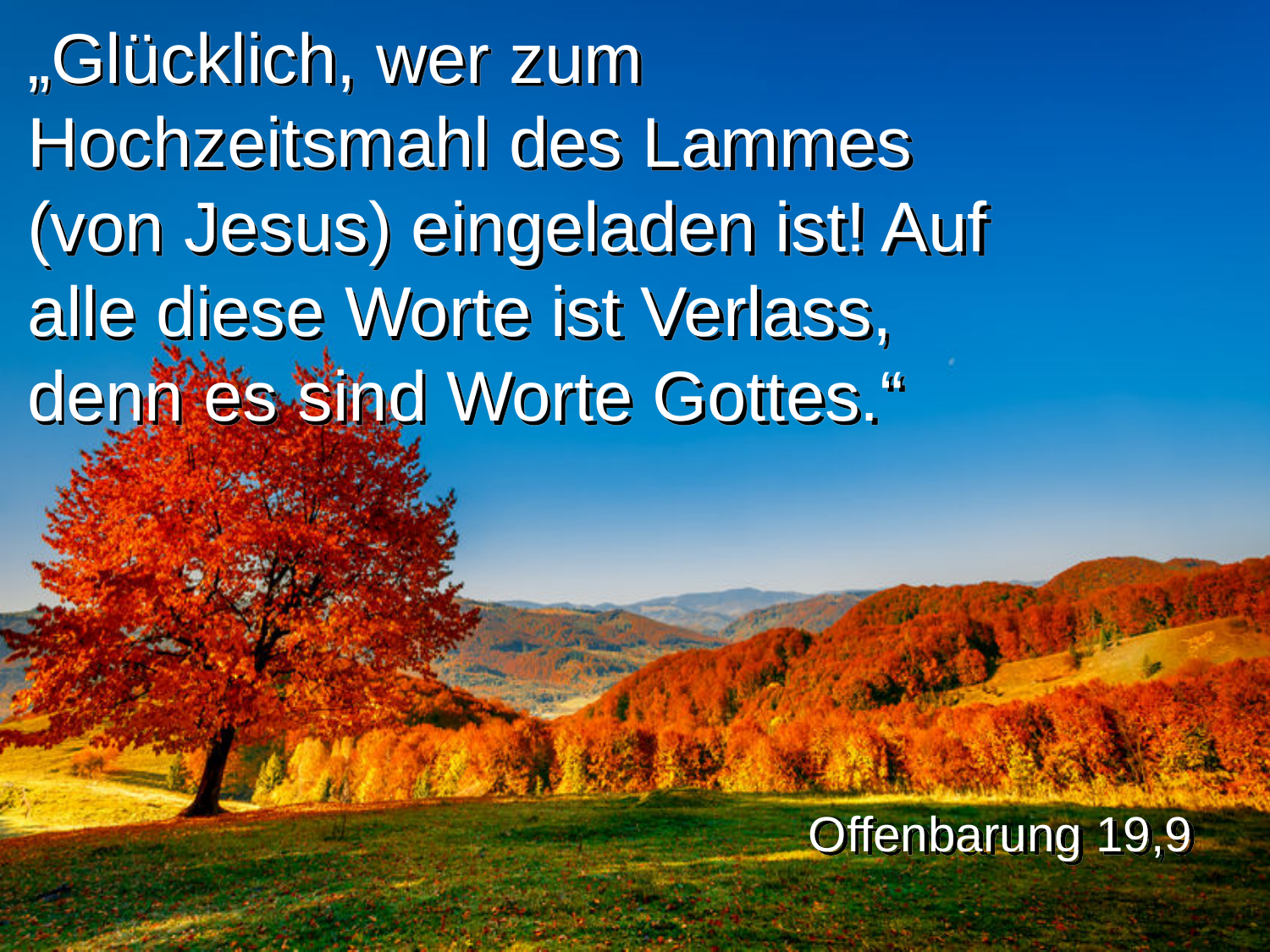

„Glücklich, wer zum Hochzeitsmahl des Lammes (von Jesus) eingeladen ist! Auf alle diese Worte ist Verlass,
denn es sind Worte Gottes.“
Offenbarung 19,9